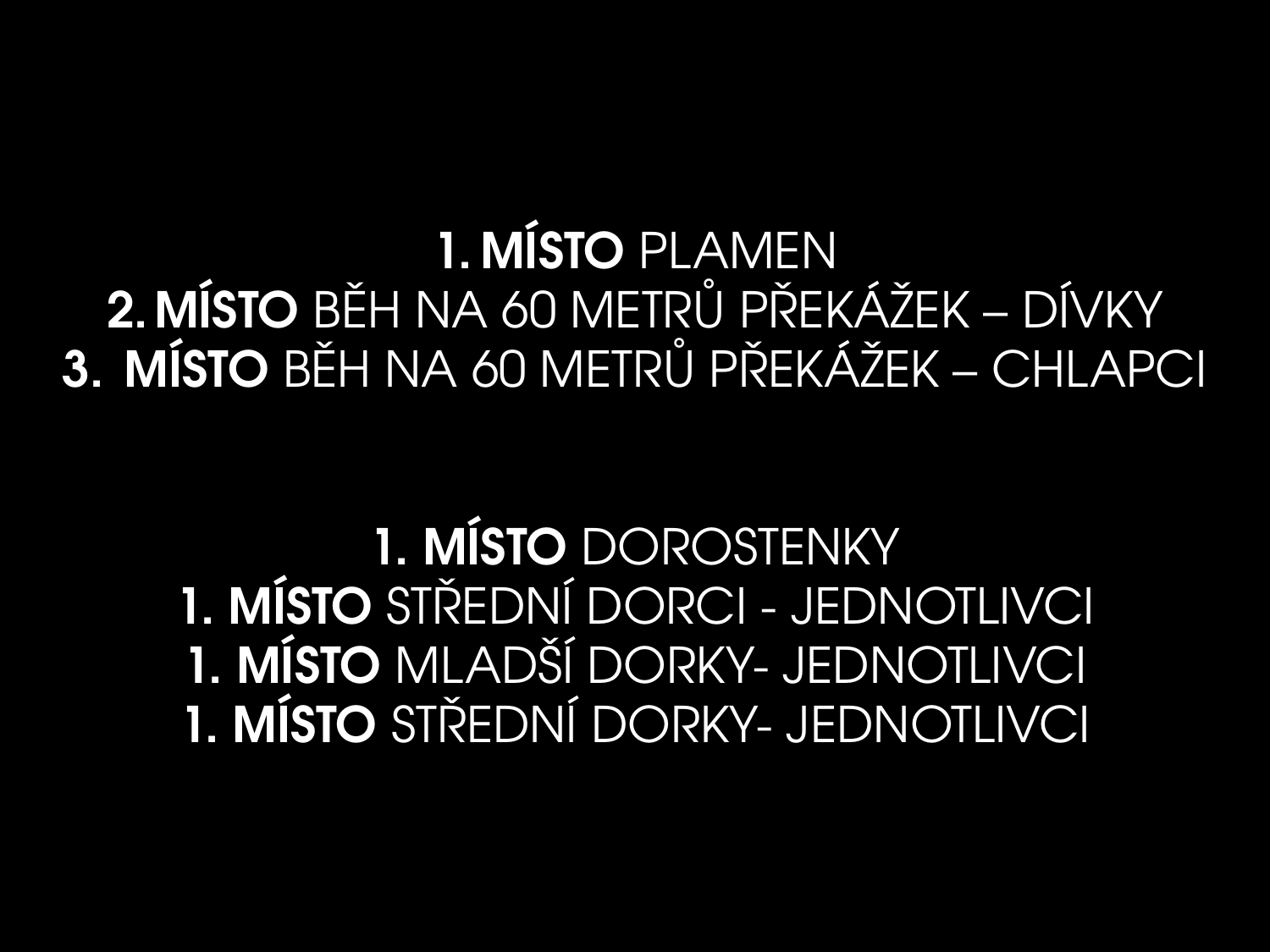

MÍSTO PLAMEN
MÍSTO BĚH NA 60 METRŮ PŘEKÁŽEK – DÍVKY
 MÍSTO BĚH NA 60 METRŮ PŘEKÁŽEK – CHLAPCI

1. MÍSTO DOROSTENKY
1. MÍSTO STŘEDNÍ DORCI - JEDNOTLIVCI
1. MÍSTO MLADŠÍ DORKY- JEDNOTLIVCI
1. MÍSTO STŘEDNÍ DORKY- JEDNOTLIVCI